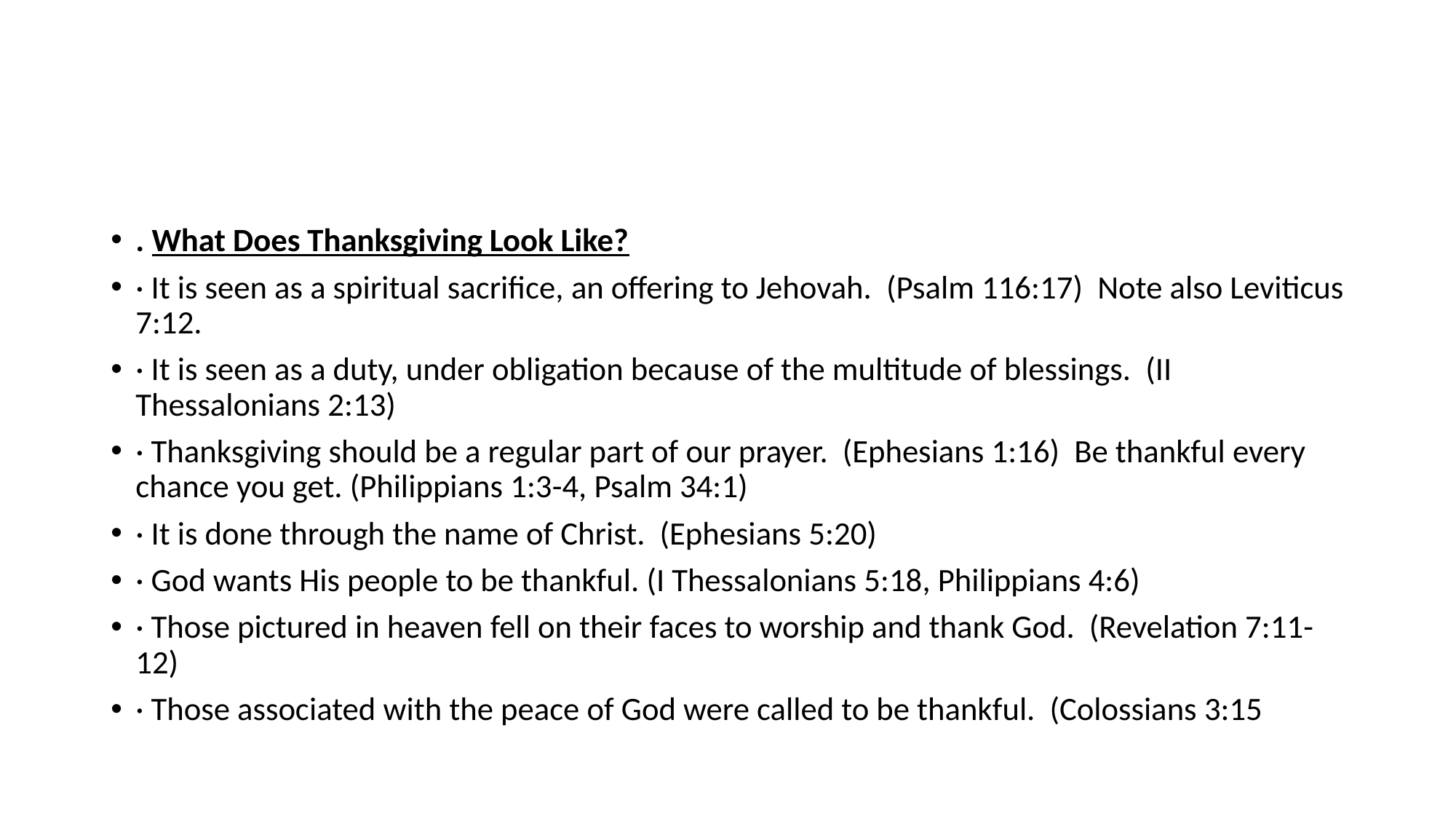

#
. What Does Thanksgiving Look Like?
· It is seen as a spiritual sacrifice, an offering to Jehovah.  (Psalm 116:17)  Note also Leviticus 7:12.
· It is seen as a duty, under obligation because of the multitude of blessings.  (II Thessalonians 2:13)
· Thanksgiving should be a regular part of our prayer.  (Ephesians 1:16)  Be thankful every chance you get. (Philippians 1:3-4, Psalm 34:1)
· It is done through the name of Christ.  (Ephesians 5:20)
· God wants His people to be thankful. (I Thessalonians 5:18, Philippians 4:6)
· Those pictured in heaven fell on their faces to worship and thank God.  (Revelation 7:11-12)
· Those associated with the peace of God were called to be thankful.  (Colossians 3:15